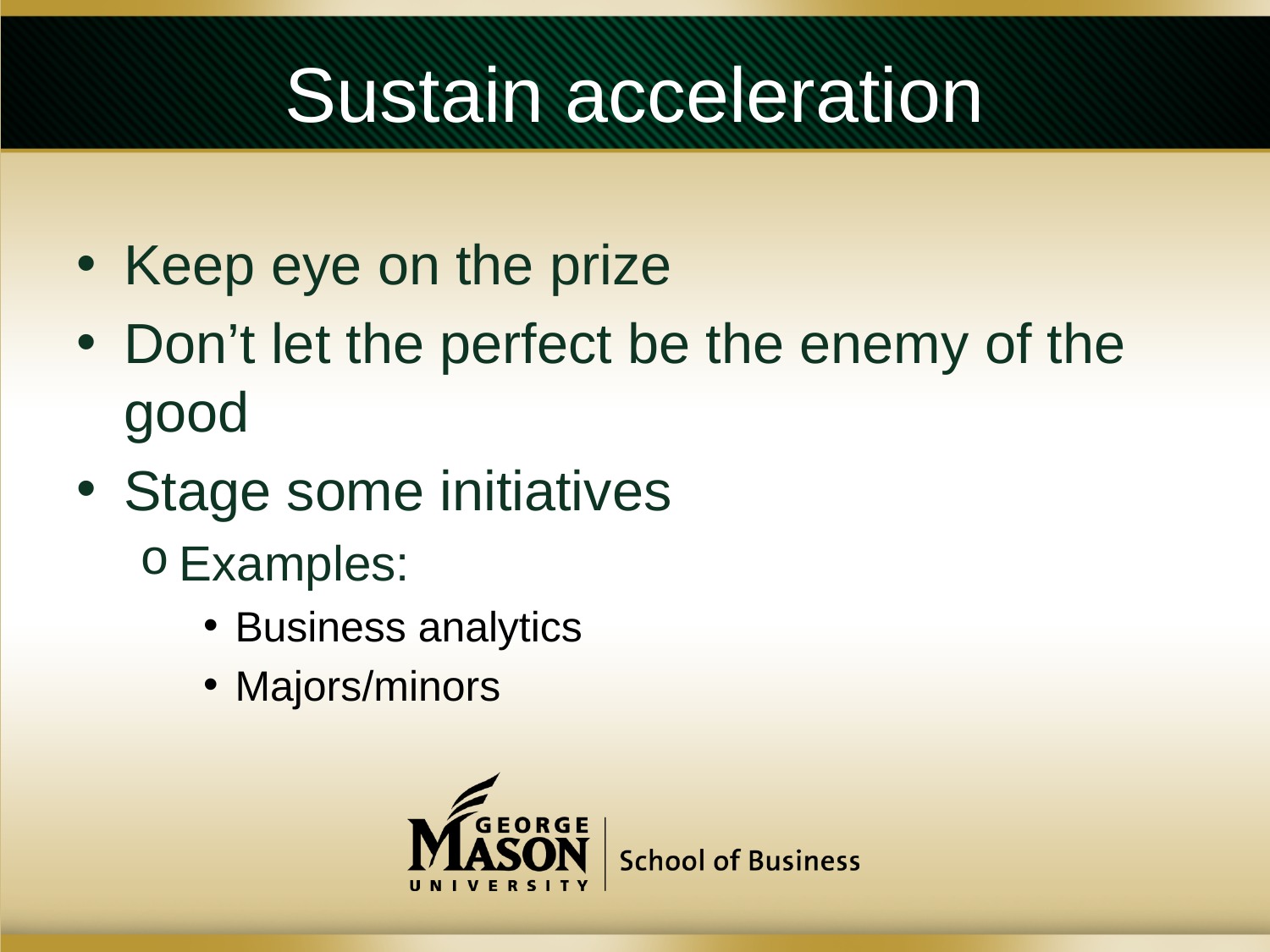

# Sustain acceleration
Keep eye on the prize
Don’t let the perfect be the enemy of the good
Stage some initiatives
Examples:
Business analytics
Majors/minors